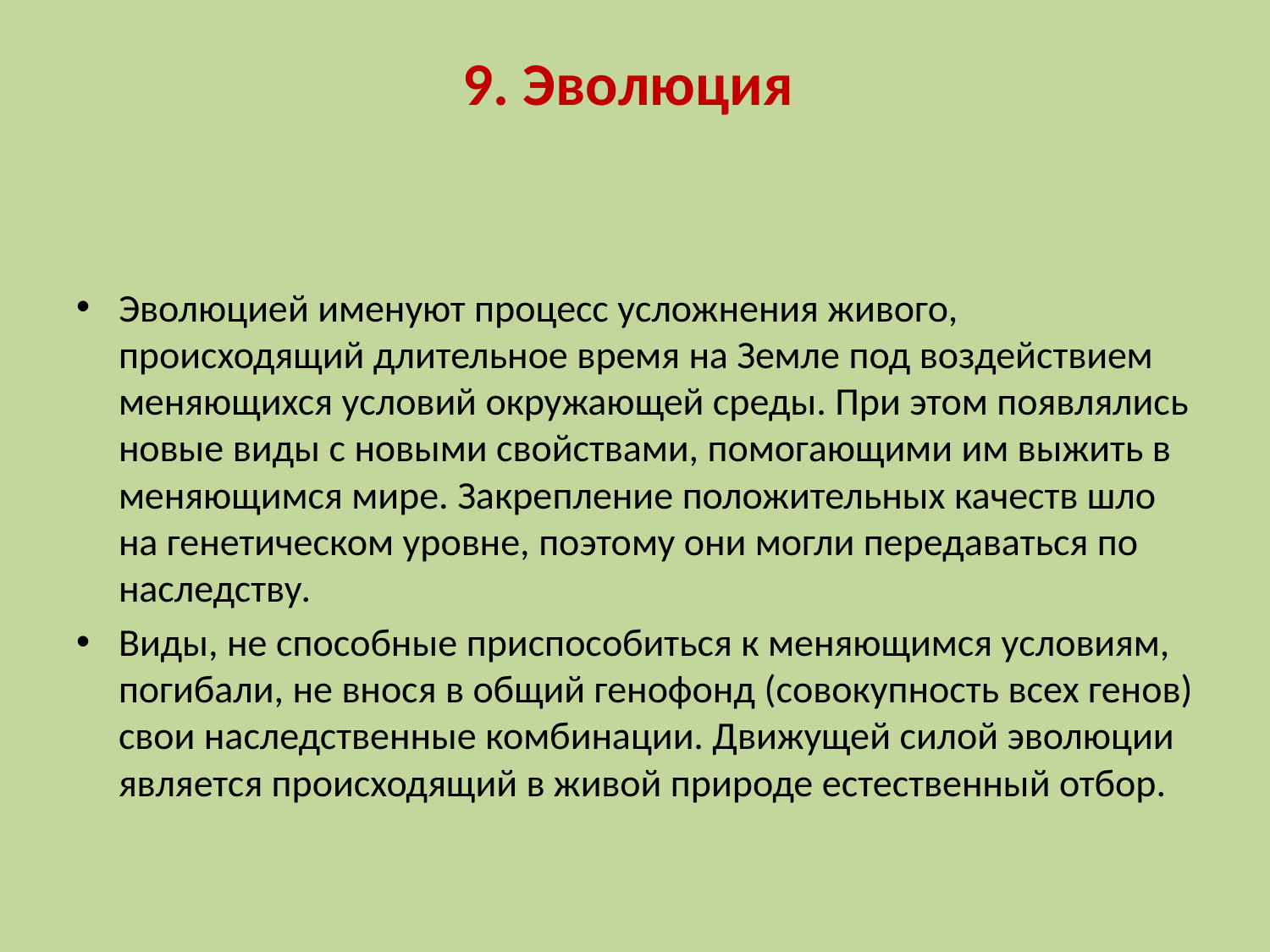

# 9. Эволюция

Эволюцией именуют процесс усложнения живого, происходящий длительное время на Земле под воздействием меняющихся условий окружающей среды. При этом появлялись новые виды с новыми свойствами, помогающими им выжить в меняющимся мире. Закрепление положительных качеств шло на генетическом уровне, поэтому они могли передаваться по наследству.
Виды, не способные приспособиться к меняющимся условиям, погибали, не внося в общий генофонд (совокупность всех генов) свои наследственные комбинации. Движущей силой эволюции является происходящий в живой природе естественный отбор.